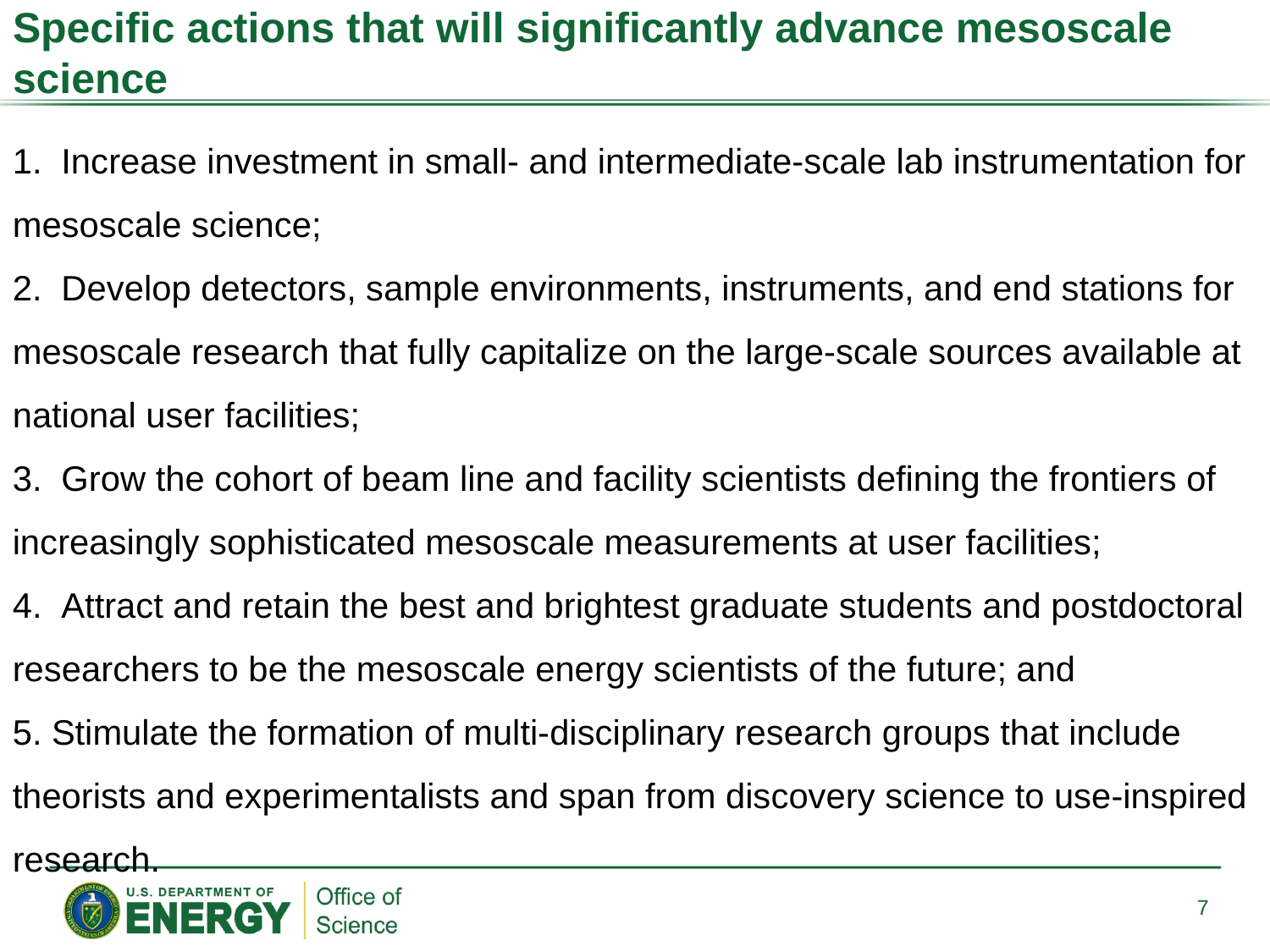

# Specific actions that will significantly advance mesoscale science
1.  Increase investment in small- and intermediate-scale lab instrumentation for mesoscale science;
2.  Develop detectors, sample environments, instruments, and end stations for mesoscale research that fully capitalize on the large-scale sources available at national user facilities;
3.  Grow the cohort of beam line and facility scientists defining the frontiers of increasingly sophisticated mesoscale measurements at user facilities;
4.  Attract and retain the best and brightest graduate students and postdoctoral researchers to be the mesoscale energy scientists of the future; and
5. Stimulate the formation of multi-disciplinary research groups that include theorists and experimentalists and span from discovery science to use-inspired research.

7